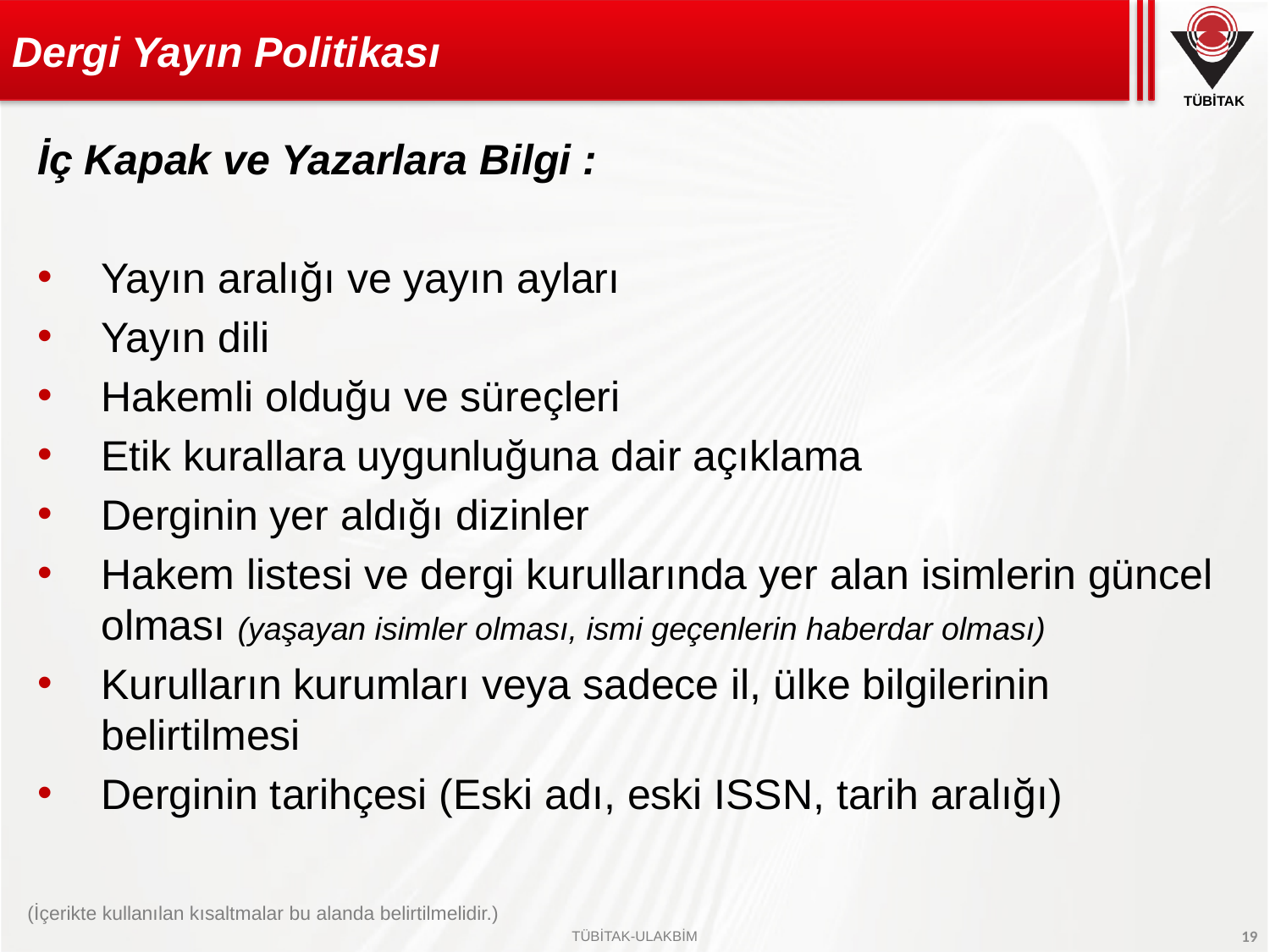

# Dergi Yayın Politikası
İç Kapak ve Yazarlara Bilgi :

Yayın aralığı ve yayın ayları
Yayın dili
Hakemli olduğu ve süreçleri
Etik kurallara uygunluğuna dair açıklama
Derginin yer aldığı dizinler
Hakem listesi ve dergi kurullarında yer alan isimlerin güncel olması (yaşayan isimler olması, ismi geçenlerin haberdar olması)
Kurulların kurumları veya sadece il, ülke bilgilerinin belirtilmesi
Derginin tarihçesi (Eski adı, eski ISSN, tarih aralığı)

(İçerikte kullanılan kısaltmalar bu alanda belirtilmelidir.)